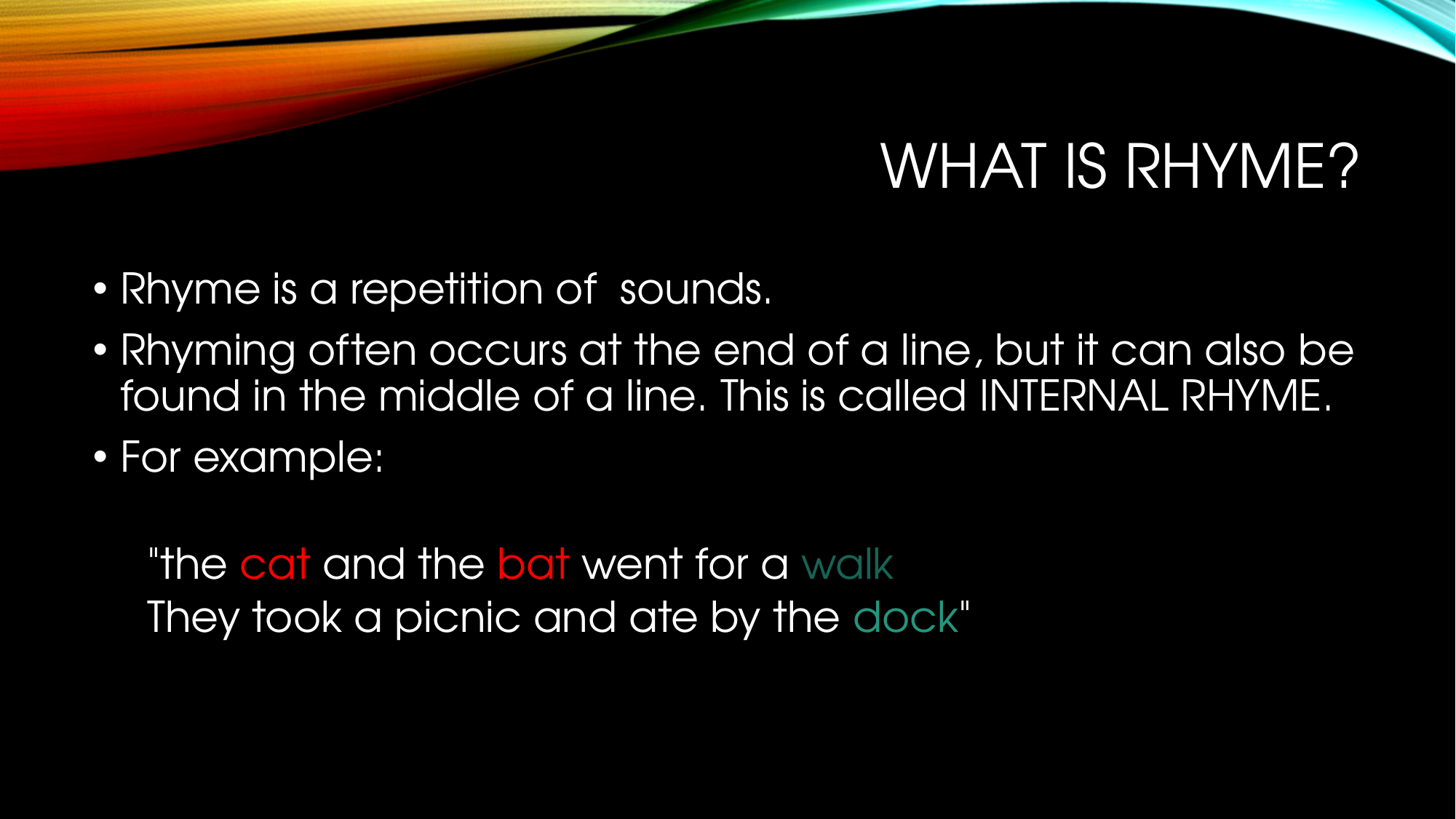

# WHAT IS RHYME?
Rhyme is a repetition of  sounds.
Rhyming often occurs at the end of a line, but it can also be found in the middle of a line. This is called INTERNAL RHYME.
For example:

"the cat and the bat went for a walk
They took a picnic and ate by the dock"